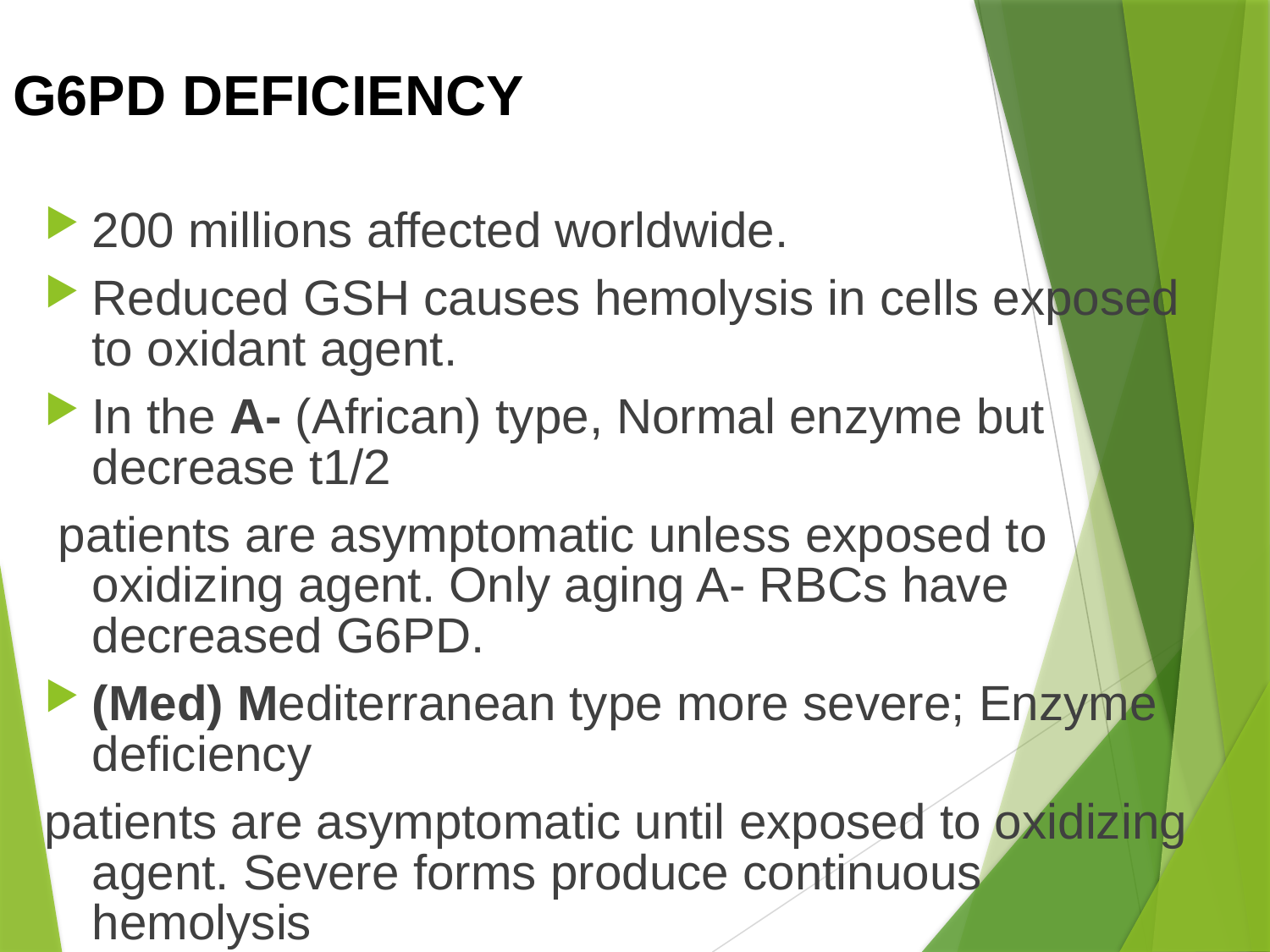

# G6PD DEFICIENCY
200 millions affected worldwide.
Reduced GSH causes hemolysis in cells exposed to oxidant agent.
In the A- (African) type, Normal enzyme but decrease t1/2
 patients are asymptomatic unless exposed to oxidizing agent. Only aging A- RBCs have decreased G6PD.
(Med) Mediterranean type more severe; Enzyme deficiency
patients are asymptomatic until exposed to oxidizing agent. Severe forms produce continuous hemolysis